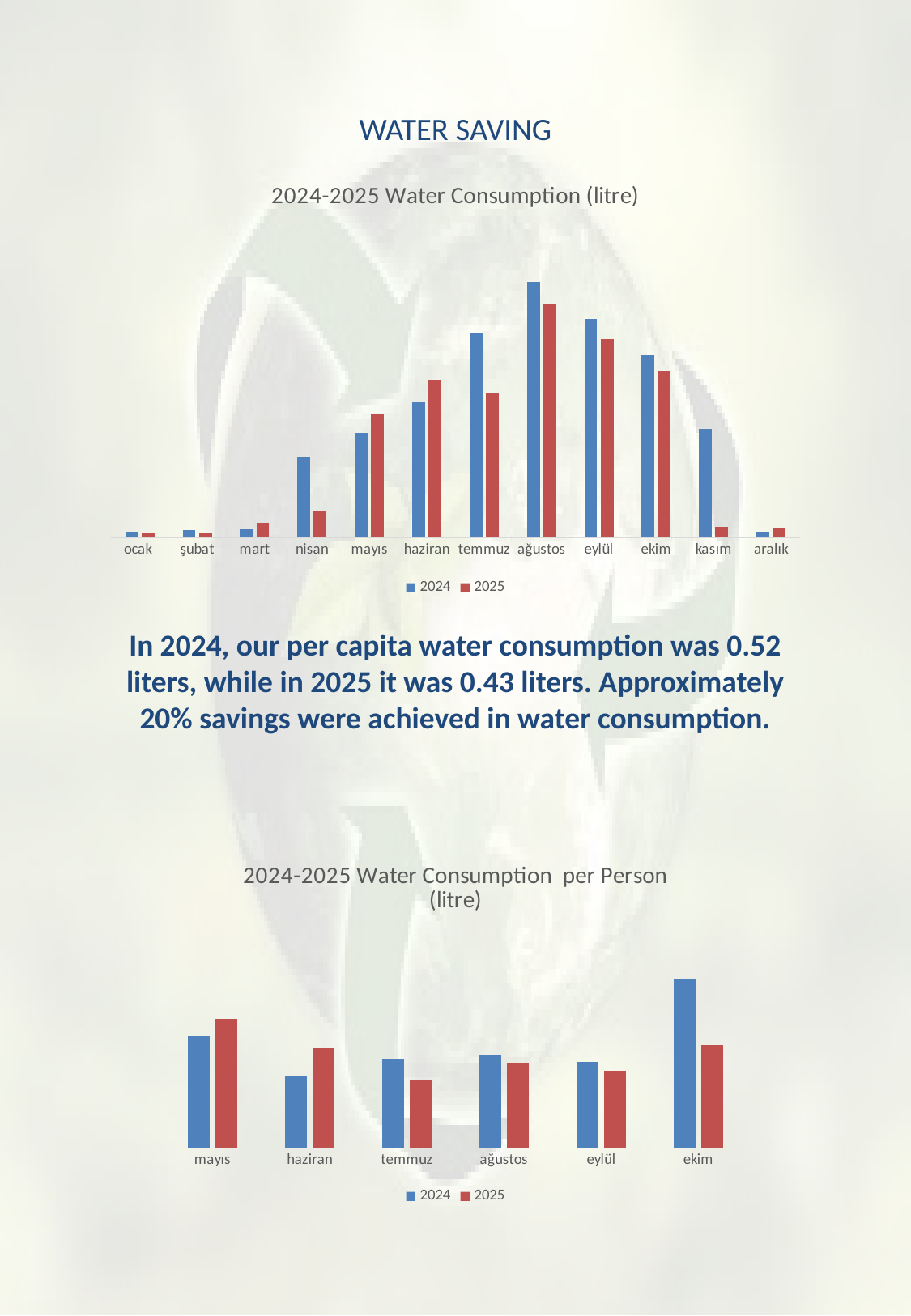

# WATER SAVING

### Chart: 2024-2025 Water Consumption (litre)

| Category |  |  |
|---|---|---|
| ocak  | 193.0 | 160.0 |
| şubat | 250.0 | 161.0 |
| mart | 295.0 | 463.0 |
| nisan | 2502.0 | 839.0 |
| mayıs | 3273.0 | 3849.0 |
| haziran | 4219.0 | 4930.0 |
| temmuz | 6372.0 | 4518.0 |
| ağustos | 7960.0 | 7301.0 |
| eylül | 6835.0 | 6200.0 |
| ekim | 5700.0 | 5204.0 |
| kasım | 3390.0 | 345.0 |
| aralık | 183.0 | 319.0 |
In 2024, our per capita water consumption was 0.52 liters, while in 2025 it was 0.43 liters. Approximately 20% savings were achieved in water consumption.

### Chart: 2024-2025 Water Consumption  per Person (litre)

| Category |  |  |
|---|---|---|
| mayıs | 0.5139761306532663 | 0.5928835489833642 |
| haziran | 0.3302544031311155 | 0.4564392185908712 |
| temmuz | 0.4097749196141479 | 0.3118227620953827 |
| ağustos | 0.42541820319598095 | 0.3867259918427883 |
| eylül | 0.3956813708463587 | 0.3555249727621997 |
| ekim | 0.7740358500814775 | 0.4735213830755232 |